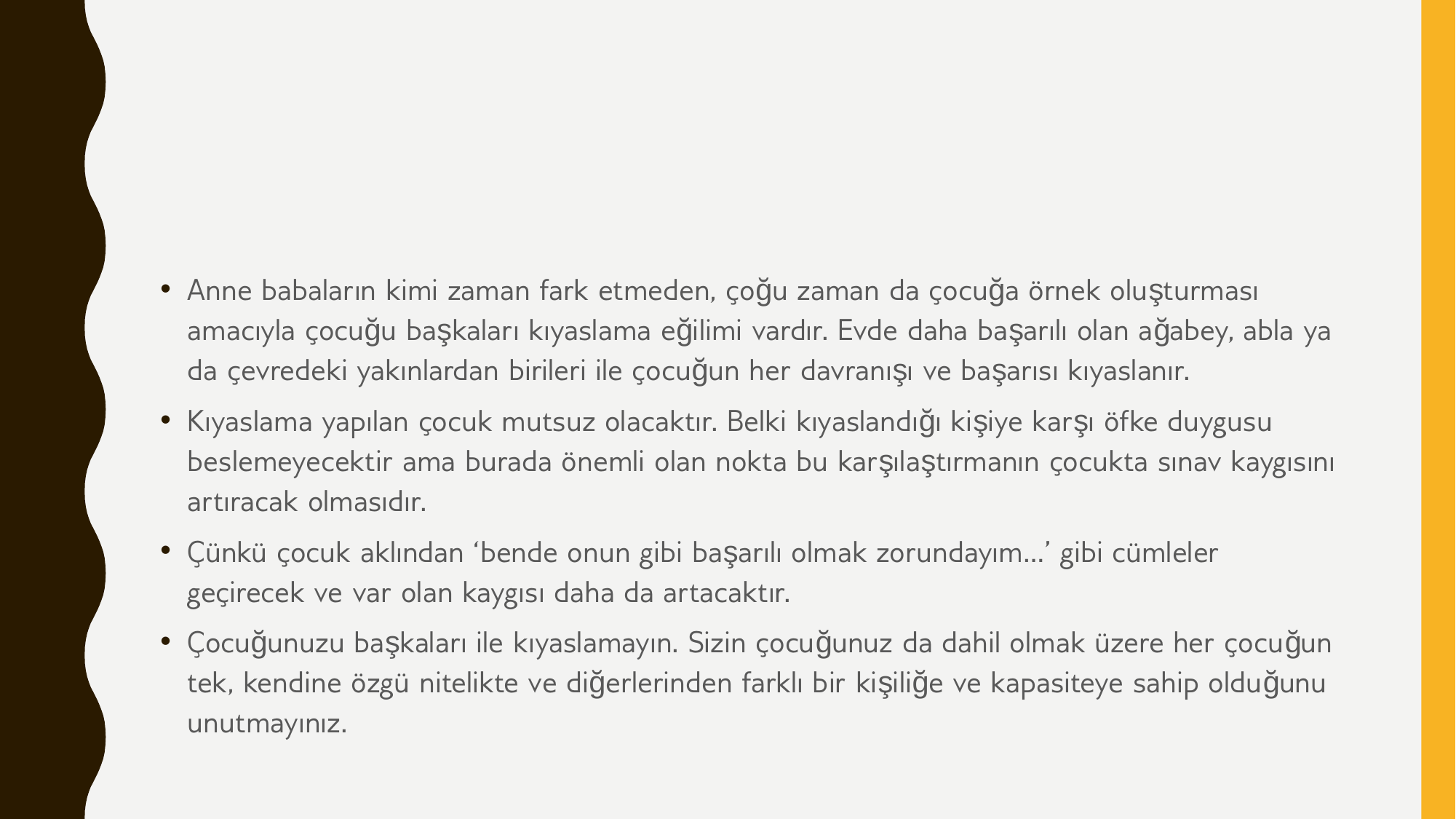

#
Anne babaların kimi zaman fark etmeden, çoğu zaman da çocuğa örnek oluşturması amacıyla çocuğu başkaları kıyaslama eğilimi vardır. Evde daha başarılı olan ağabey, abla ya da çevredeki yakınlardan birileri ile çocuğun her davranışı ve başarısı kıyaslanır.
Kıyaslama yapılan çocuk mutsuz olacaktır. Belki kıyaslandığı kişiye karşı öfke duygusu beslemeyecektir ama burada önemli olan nokta bu karşılaştırmanın çocukta sınav kaygısını artıracak olmasıdır.
Çünkü çocuk aklından ‘bende onun gibi başarılı olmak zorundayım…’ gibi cümleler geçirecek ve var olan kaygısı daha da artacaktır.
Çocuğunuzu başkaları ile kıyaslamayın. Sizin çocuğunuz da dahil olmak üzere her çocuğun tek, kendine özgü nitelikte ve diğerlerinden farklı bir kişiliğe ve kapasiteye sahip olduğunu unutmayınız.